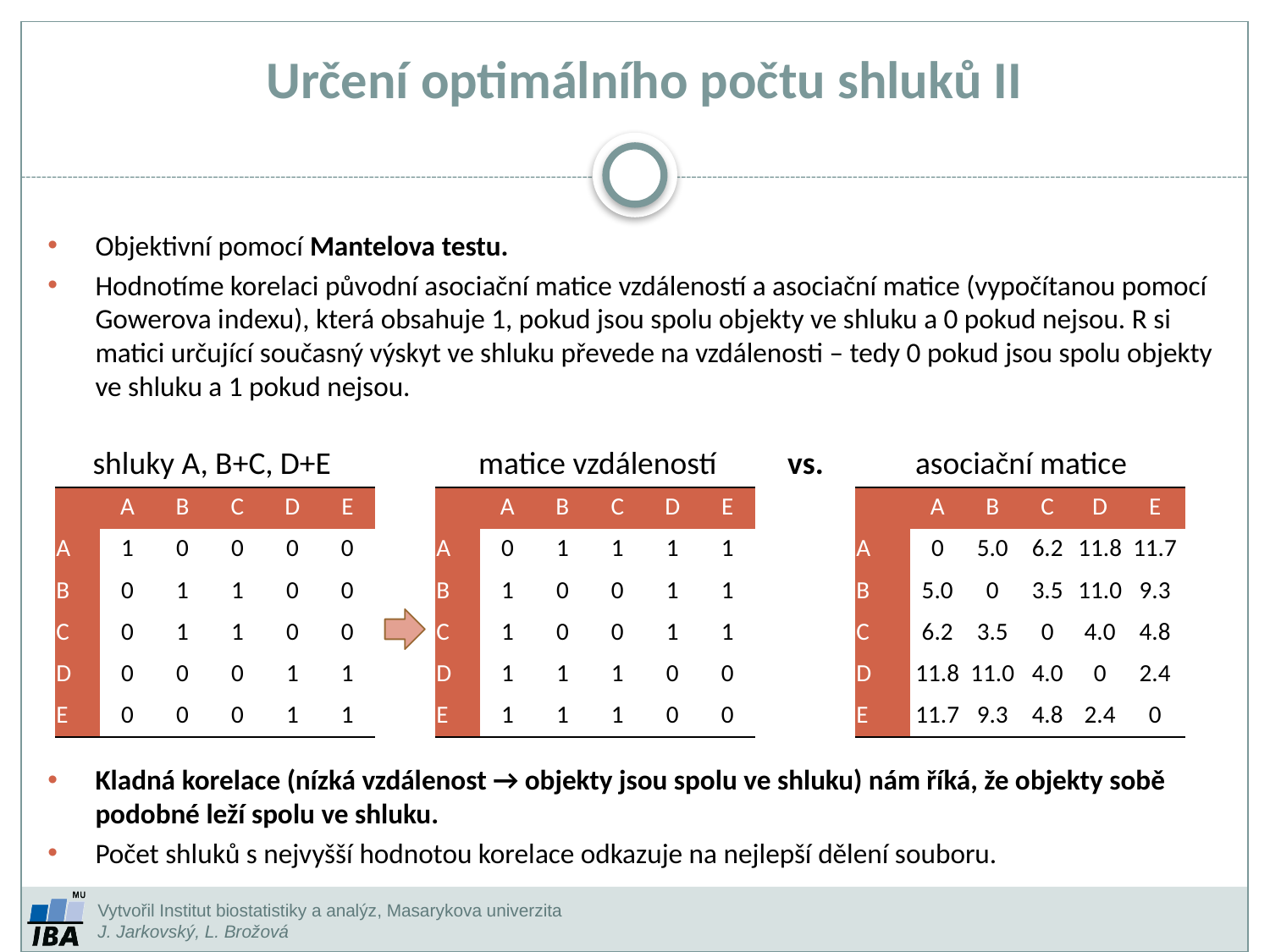

Určení optimálního počtu shluků II
Objektivní pomocí Mantelova testu.
Hodnotíme korelaci původní asociační matice vzdáleností a asociační matice (vypočítanou pomocí Gowerova indexu), která obsahuje 1, pokud jsou spolu objekty ve shluku a 0 pokud nejsou. R si matici určující současný výskyt ve shluku převede na vzdálenosti – tedy 0 pokud jsou spolu objekty ve shluku a 1 pokud nejsou.

Kladná korelace (nízká vzdálenost → objekty jsou spolu ve shluku) nám říká, že objekty sobě podobné leží spolu ve shluku.
Počet shluků s nejvyšší hodnotou korelace odkazuje na nejlepší dělení souboru.
shluky A, B+C, D+E
vs.
asociační matice
matice vzdáleností
|  | A | B | C | D | E |
| --- | --- | --- | --- | --- | --- |
| A | 1 | 0 | 0 | 0 | 0 |
| B | 0 | 1 | 1 | 0 | 0 |
| C | 0 | 1 | 1 | 0 | 0 |
| D | 0 | 0 | 0 | 1 | 1 |
| E | 0 | 0 | 0 | 1 | 1 |
|  | A | B | C | D | E |
| --- | --- | --- | --- | --- | --- |
| A | 0 | 1 | 1 | 1 | 1 |
| B | 1 | 0 | 0 | 1 | 1 |
| C | 1 | 0 | 0 | 1 | 1 |
| D | 1 | 1 | 1 | 0 | 0 |
| E | 1 | 1 | 1 | 0 | 0 |
|  | A | B | C | D | E |
| --- | --- | --- | --- | --- | --- |
| A | 0 | 5.0 | 6.2 | 11.8 | 11.7 |
| B | 5.0 | 0 | 3.5 | 11.0 | 9.3 |
| C | 6.2 | 3.5 | 0 | 4.0 | 4.8 |
| D | 11.8 | 11.0 | 4.0 | 0 | 2.4 |
| E | 11.7 | 9.3 | 4.8 | 2.4 | 0 |

Vytvořil Institut biostatistiky a analýz, Masarykova univerzita
J. Jarkovský, L. Brožová